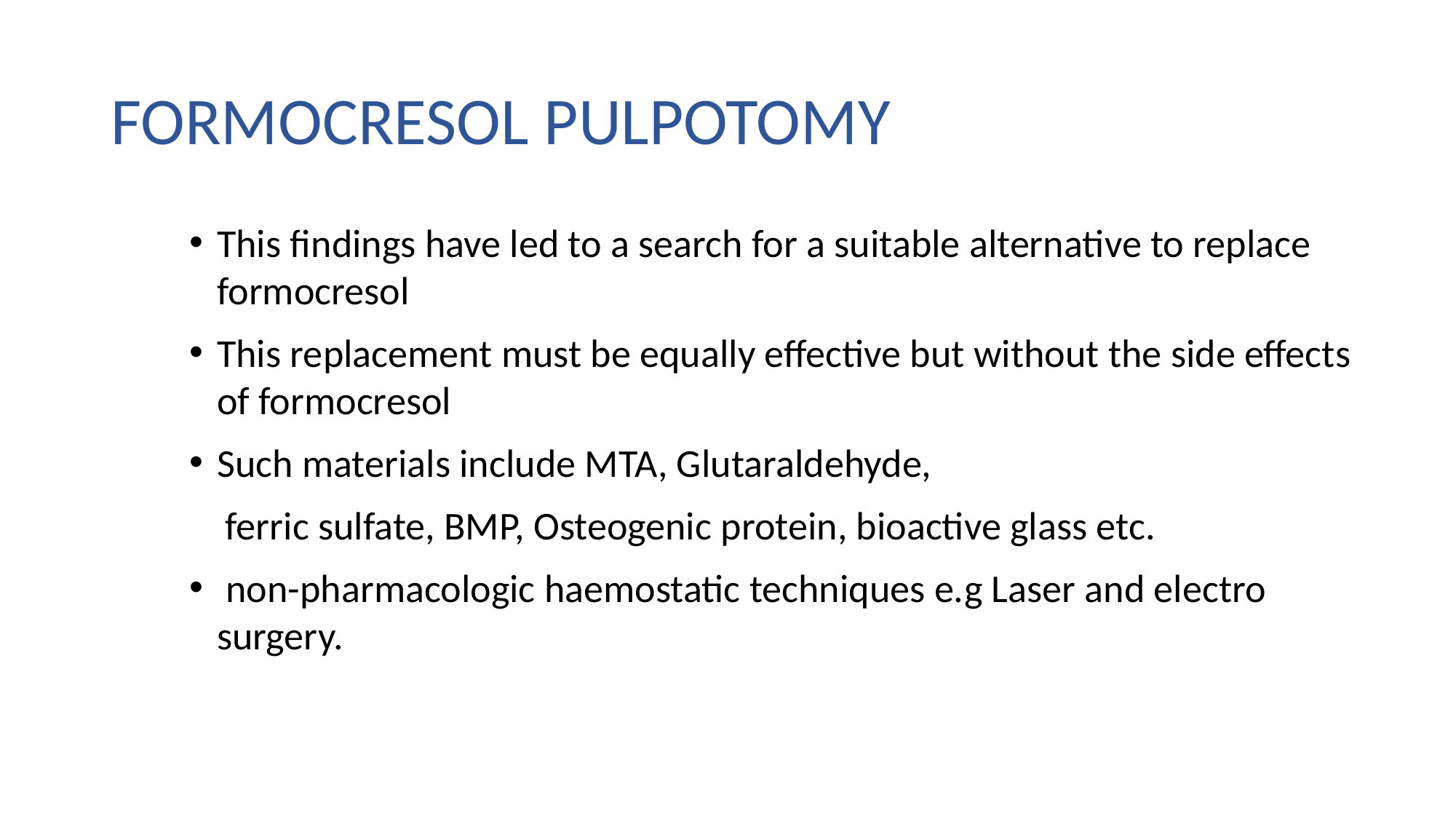

# Formocresol Pulpotomy
This findings have led to a search for a suitable alternative to replace formocresol
This replacement must be equally effective but without the side effects of formocresol
Such materials include MTA, Glutaraldehyde,
    ferric sulfate, BMP, Osteogenic protein, bioactive glass etc.
 non-pharmacologic haemostatic techniques e.g Laser and electro surgery.